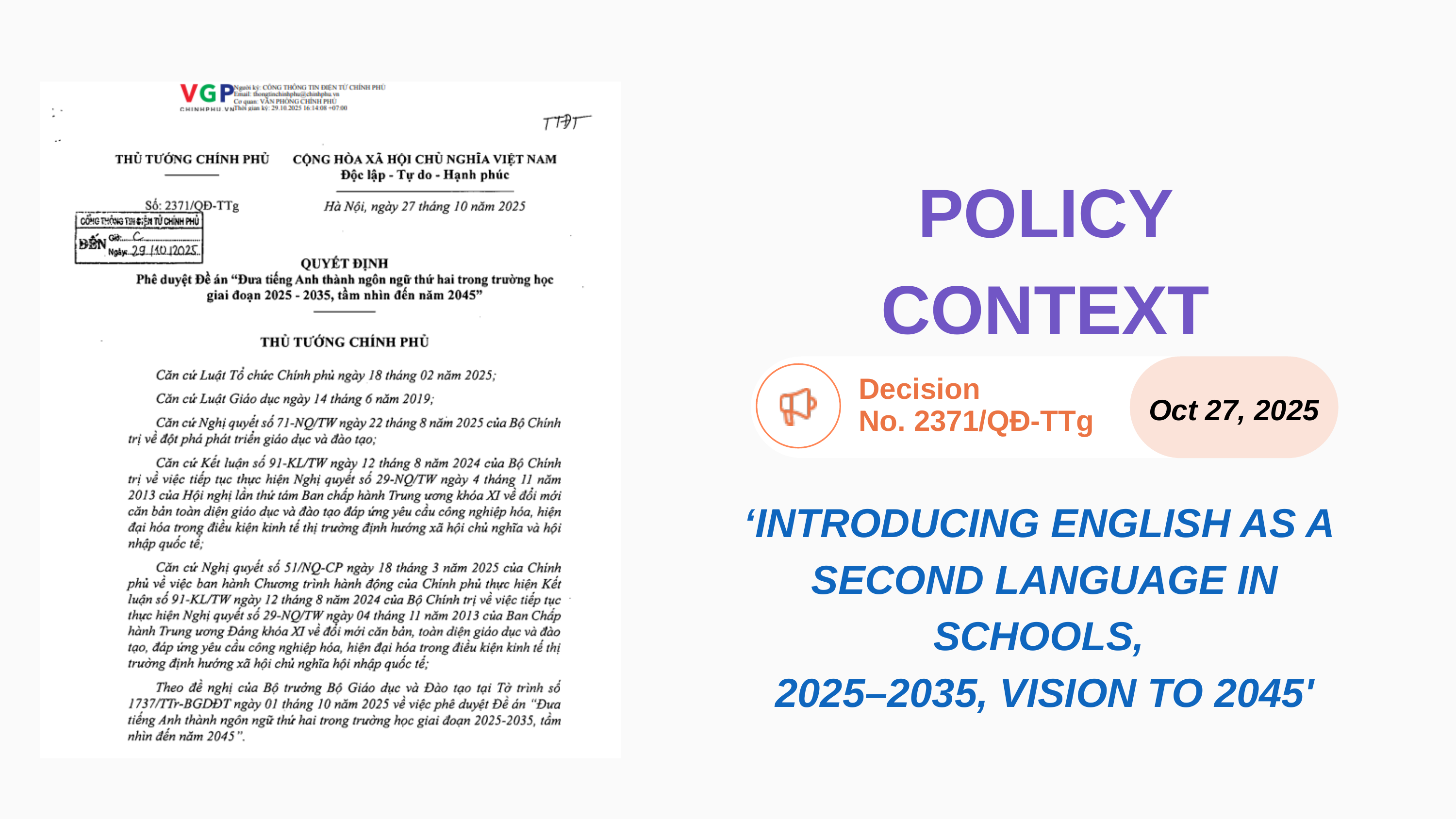

POLICY CONTEXT

Decision
No. 2371/QĐ-TTg
Oct 27, 2025

‘INTRODUCING ENGLISH AS A
SECOND LANGUAGE IN SCHOOLS,
2025–2035, VISION TO 2045'